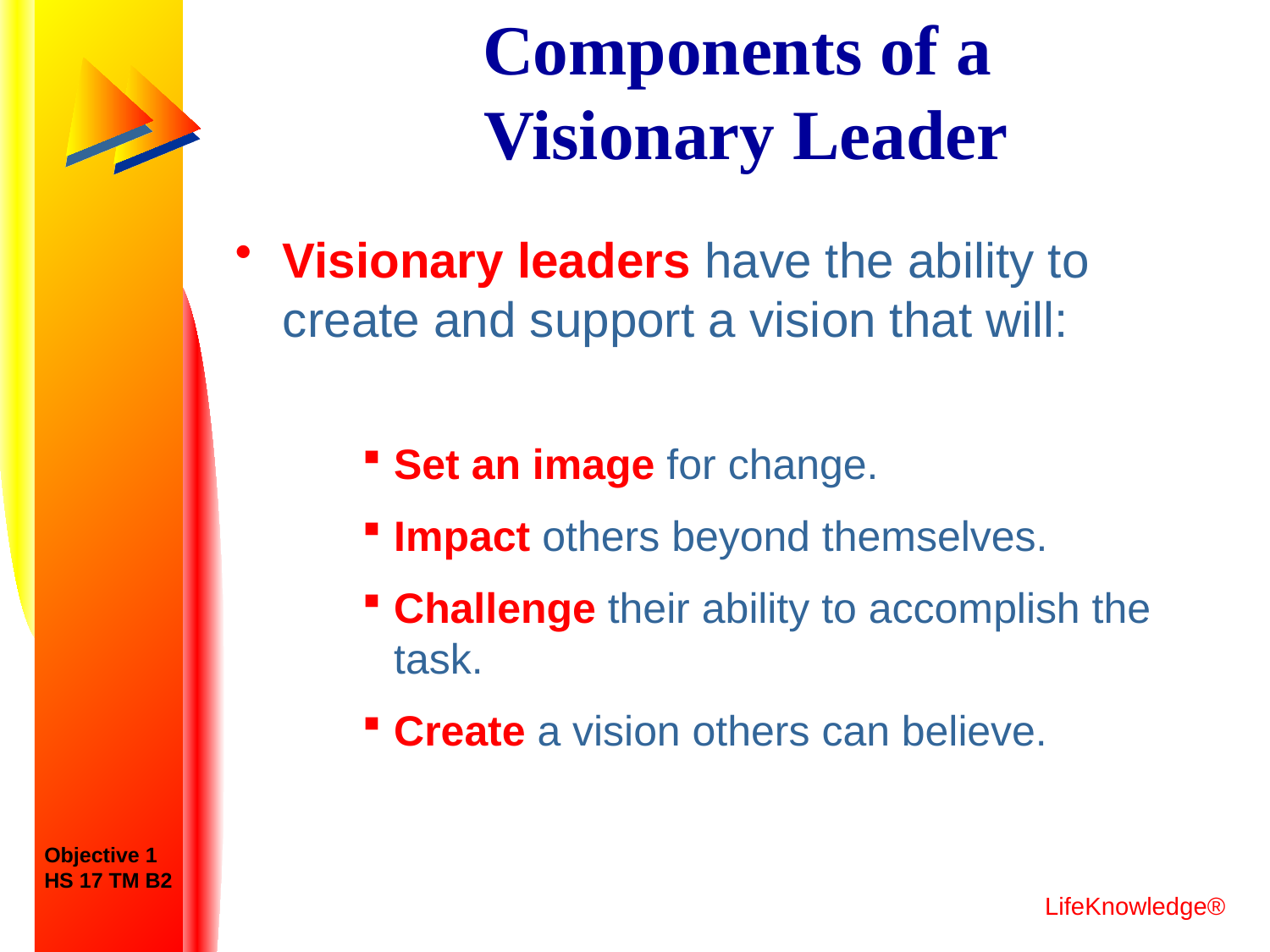

# Components of a Visionary Leader
Visionary leaders have the ability to create and support a vision that will:

Set an image for change.
Impact others beyond themselves.
Challenge their ability to accomplish the task.
Create a vision others can believe.
Objective 1
HS 17 TM B2
LifeKnowledge®